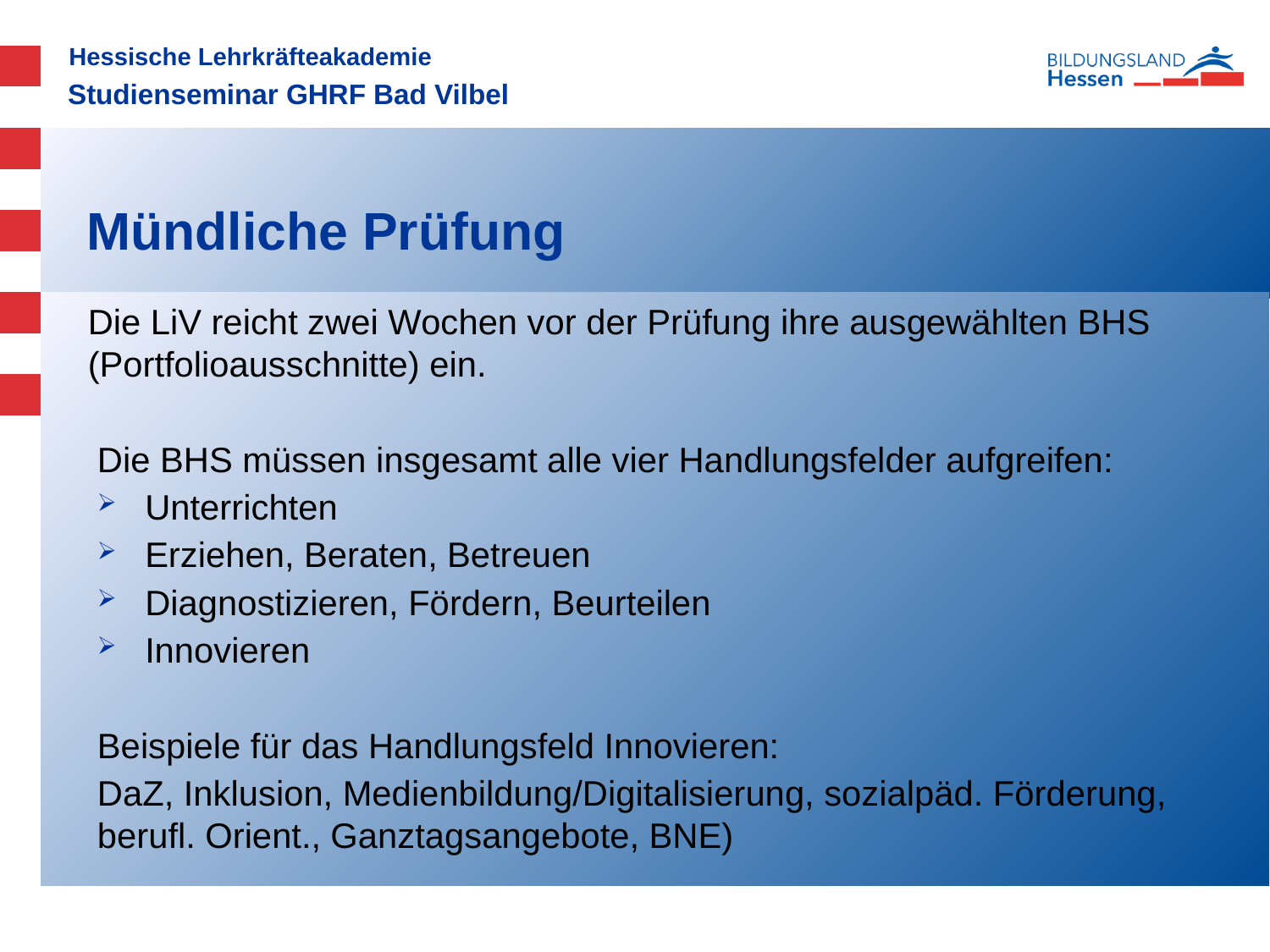

Studienseminar GHRF Bad Vilbel
# Mündliche Prüfung
Die LiV reicht zwei Wochen vor der Prüfung ihre ausgewählten BHS (Portfolioausschnitte) ein.

Die BHS müssen insgesamt alle vier Handlungsfelder aufgreifen:
Unterrichten
Erziehen, Beraten, Betreuen
Diagnostizieren, Fördern, Beurteilen
Innovieren

Beispiele für das Handlungsfeld Innovieren:
DaZ, Inklusion, Medienbildung/Digitalisierung, sozialpäd. Förderung, berufl. Orient., Ganztagsangebote, BNE)